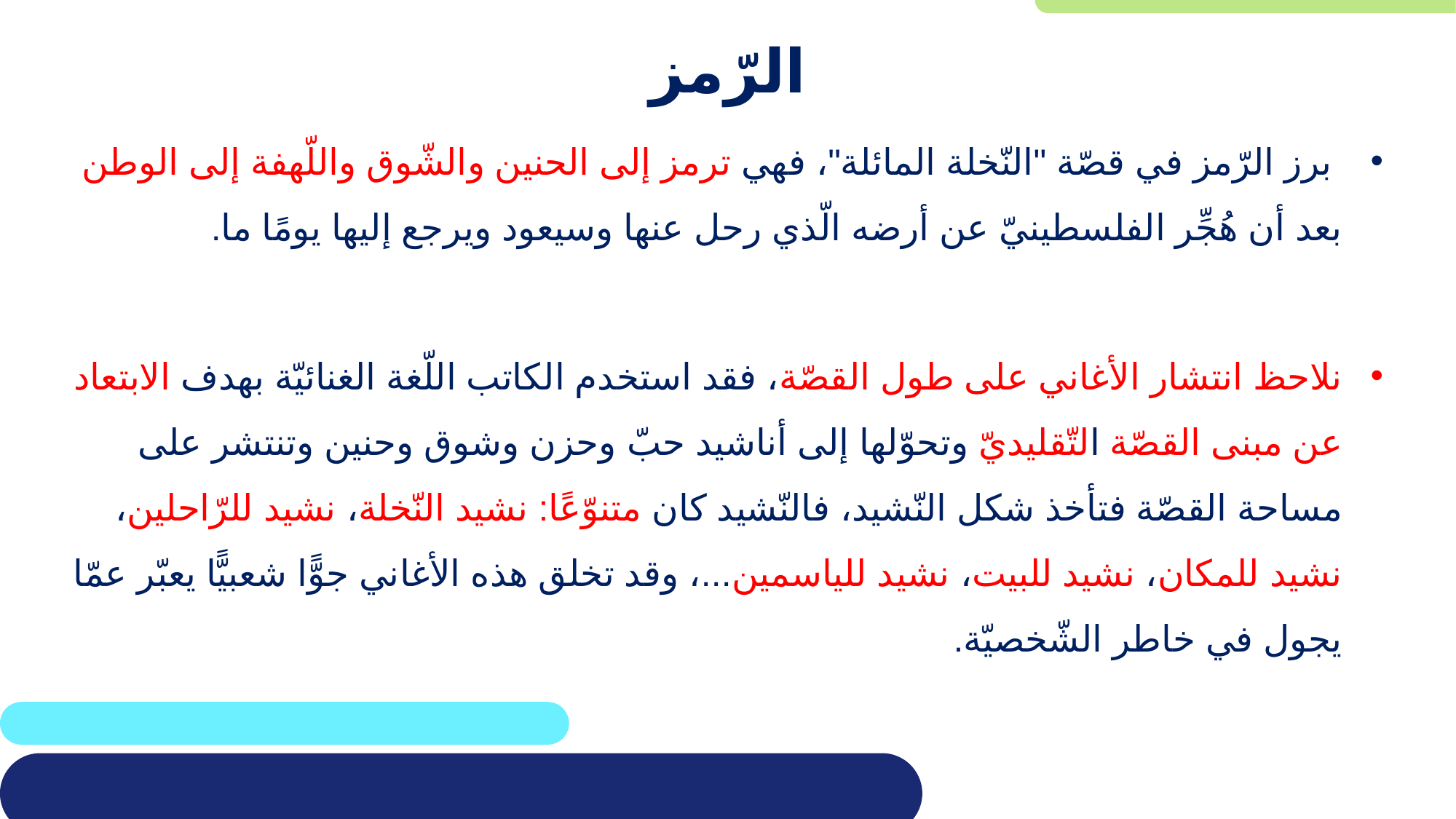

# الرّمز
 برز الرّمز في قصّة "النّخلة المائلة"، فهي ترمز إلى الحنين والشّوق واللّهفة إلى الوطن بعد أن هُجِّر الفلسطينيّ عن أرضه الّذي رحل عنها وسيعود ويرجع إليها يومًا ما.

نلاحظ انتشار الأغاني على طول القصّة، فقد استخدم الكاتب اللّغة الغنائيّة بهدف الابتعاد عن مبنى القصّة التّقليديّ وتحوّلها إلى أناشيد حبّ وحزن وشوق وحنين وتنتشر على مساحة القصّة فتأخذ شكل النّشيد، فالنّشيد كان متنوّعًا: نشيد النّخلة، نشيد للرّاحلين، نشيد للمكان، نشيد للبيت، نشيد للياسمين...، وقد تخلق هذه الأغاني جوًّا شعبيًّا يعبّر عمّا يجول في خاطر الشّخصيّة.